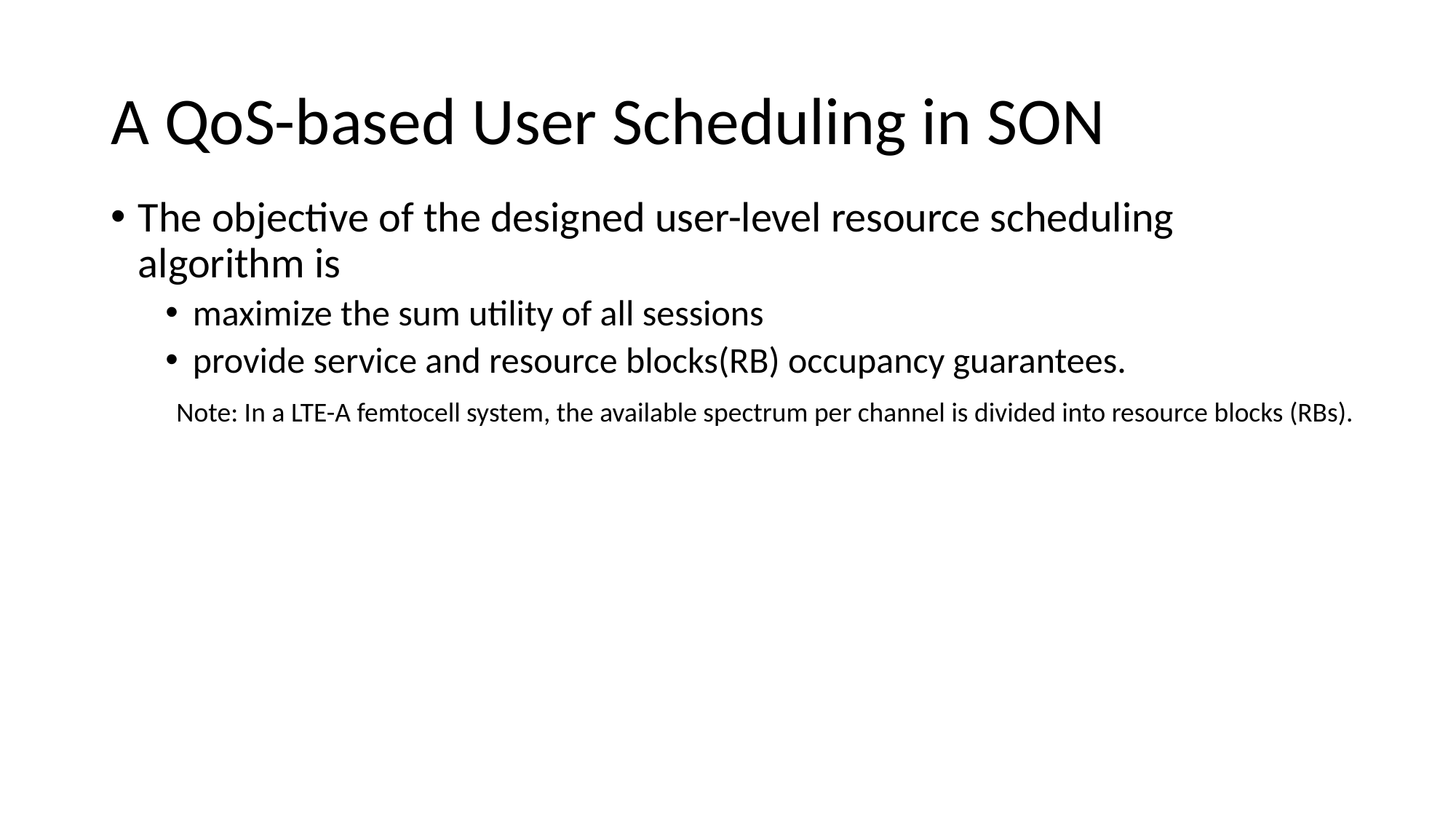

# A QoS-based User Scheduling in SON
The objective of the designed user-level resource scheduling algorithm is
maximize the sum utility of all sessions
provide service and resource blocks(RB) occupancy guarantees.
Note: In a LTE-A femtocell system, the available spectrum per channel is divided into resource blocks (RBs).